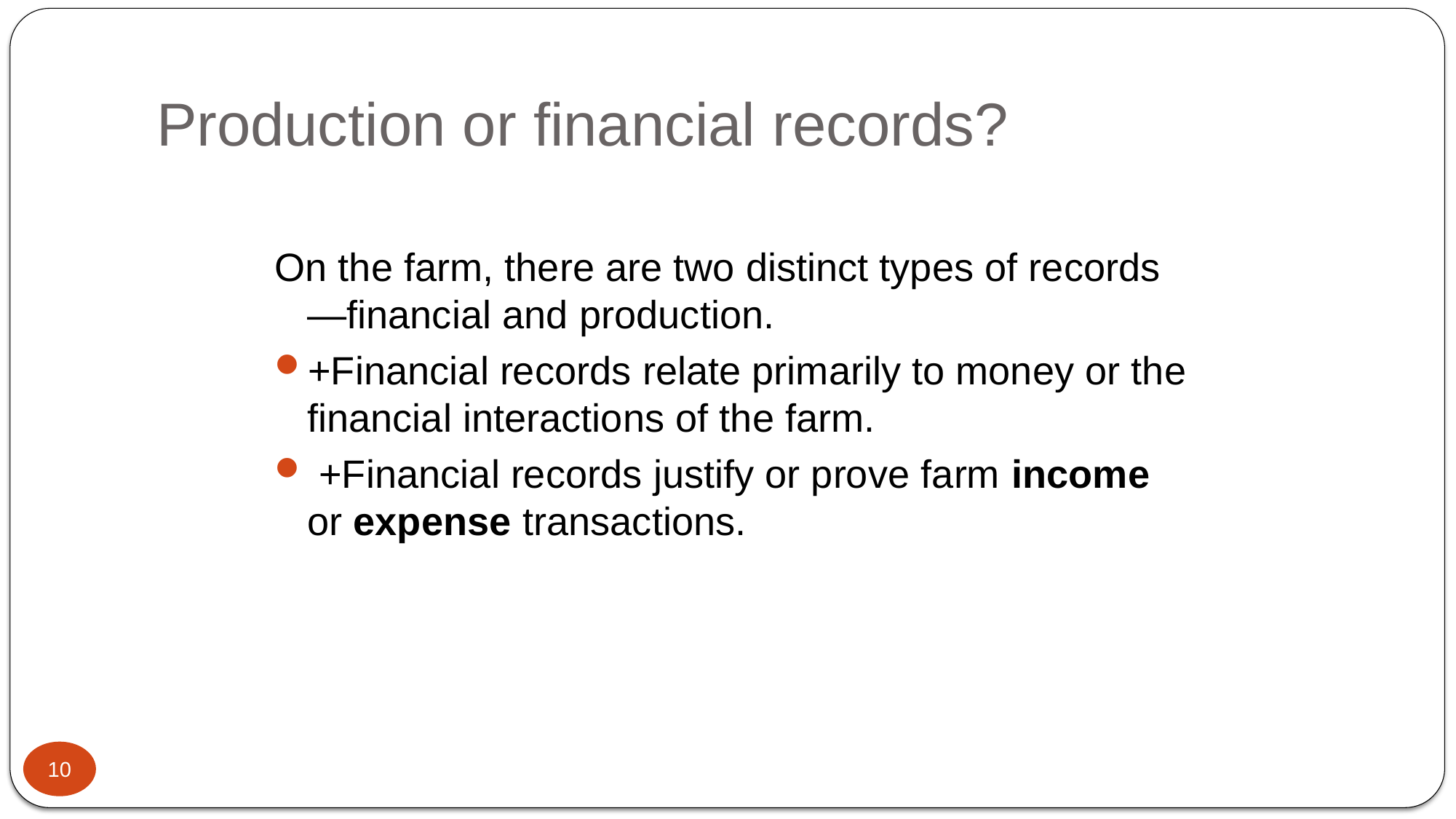

# Production or financial records?
On the farm, there are two distinct types of records—financial and production.
+Financial records relate primarily to money or the financial interactions of the farm.
 +Financial records justify or prove farm income or expense transactions.

10